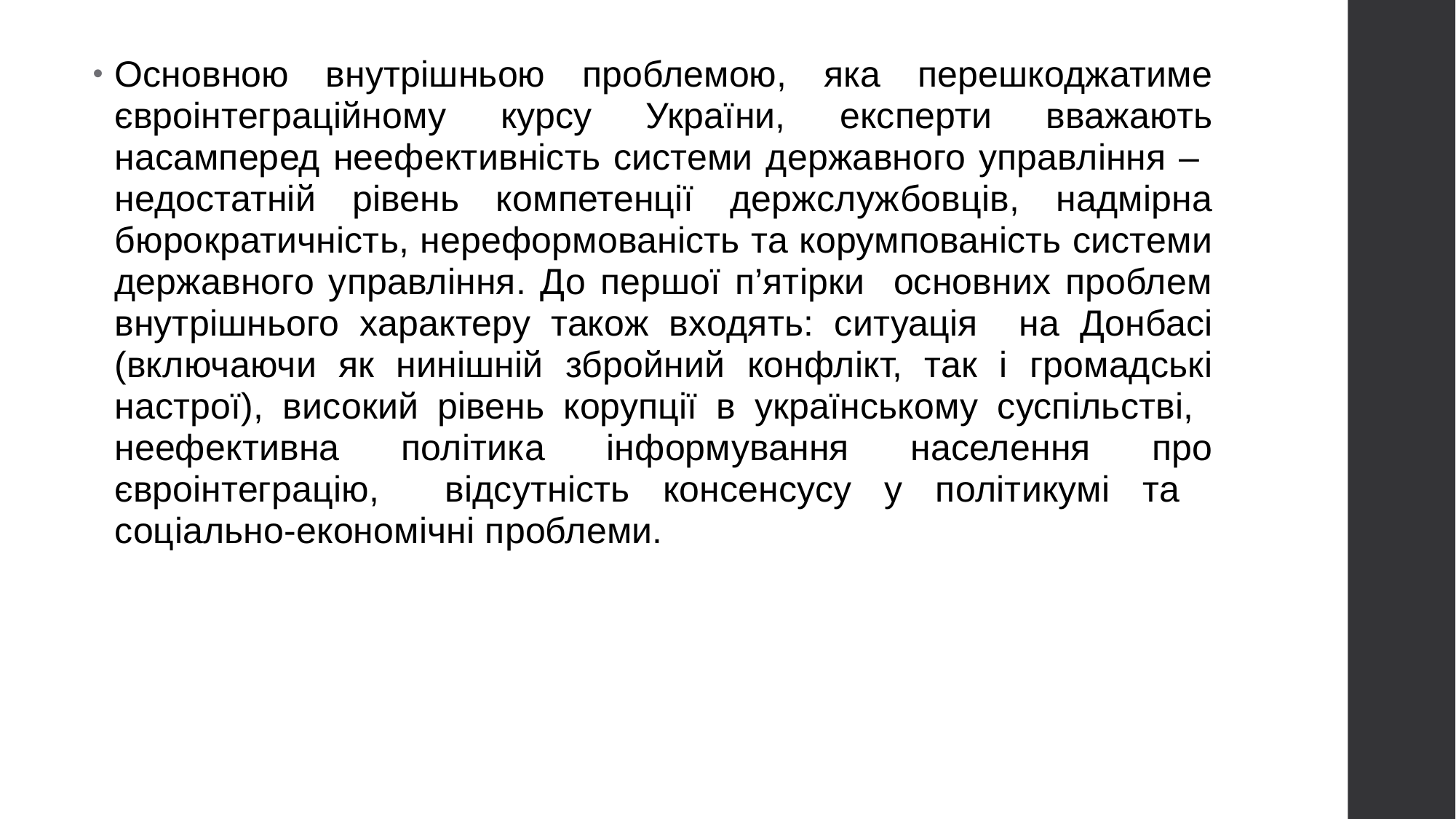

Основною внутрішньою проблемою, яка перешкоджатиме євроінтеграційному курсу України, експерти вважають насамперед неефективність системи державного управління –  недостатній рівень компетенції держслужбовців, надмірна бюрократичність, нереформованість та корумпованість системи державного управління. До першої п’ятірки  основних проблем внутрішнього характеру також входять: ситуація  на Донбасі (включаючи як нинішній збройний конфлікт, так і громадські настрої), високий рівень корупції в українському суспільстві,  неефективна політика інформування населення про євроінтеграцію,  відсутність консенсусу у політикумі та  соціально-економічні проблеми.